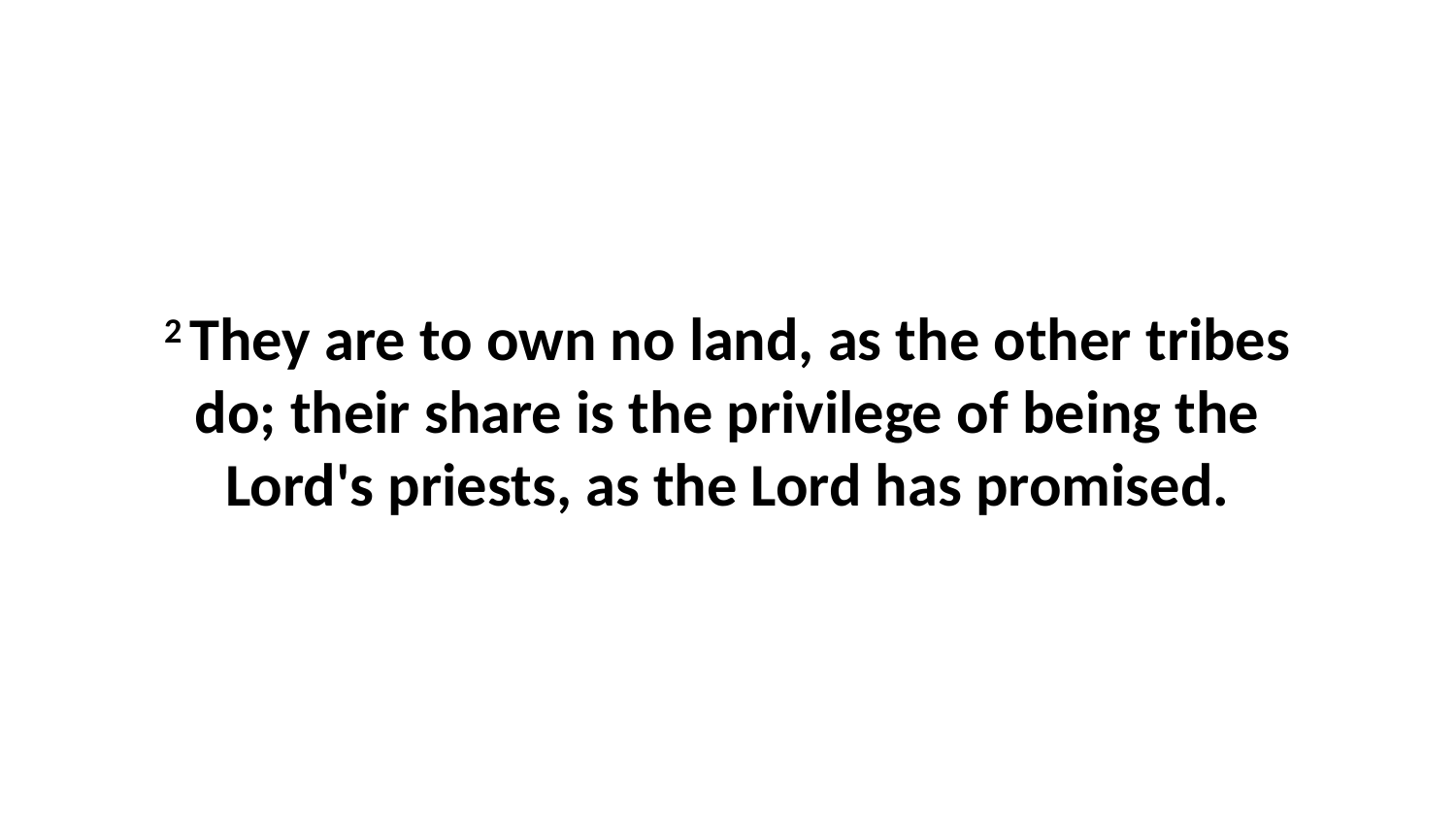

2 They are to own no land, as the other tribes do; their share is the privilege of being the Lord's priests, as the Lord has promised.